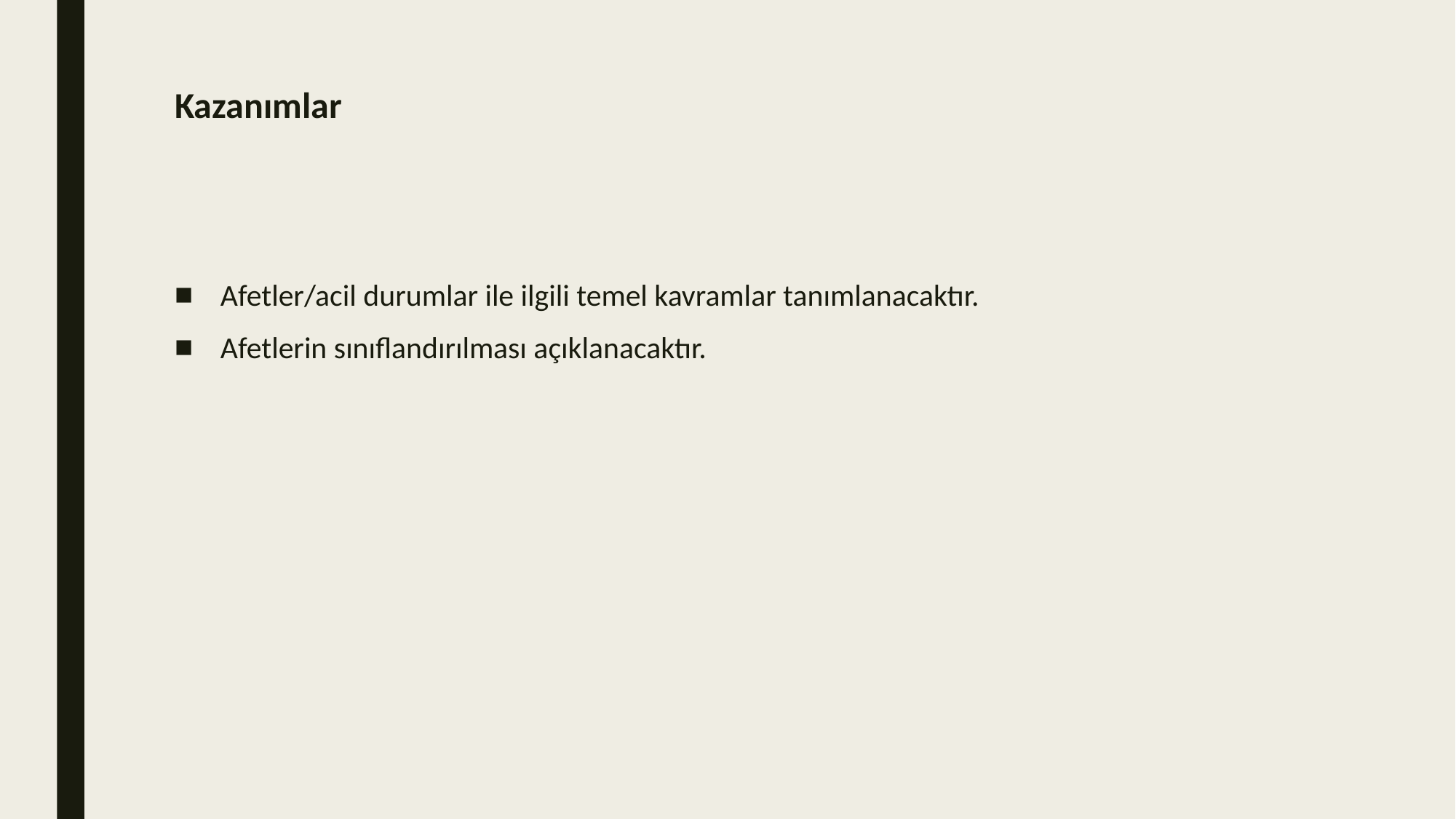

# Kazanımlar
Afetler/acil durumlar ile ilgili temel kavramlar tanımlanacaktır.
Afetlerin sınıflandırılması açıklanacaktır.